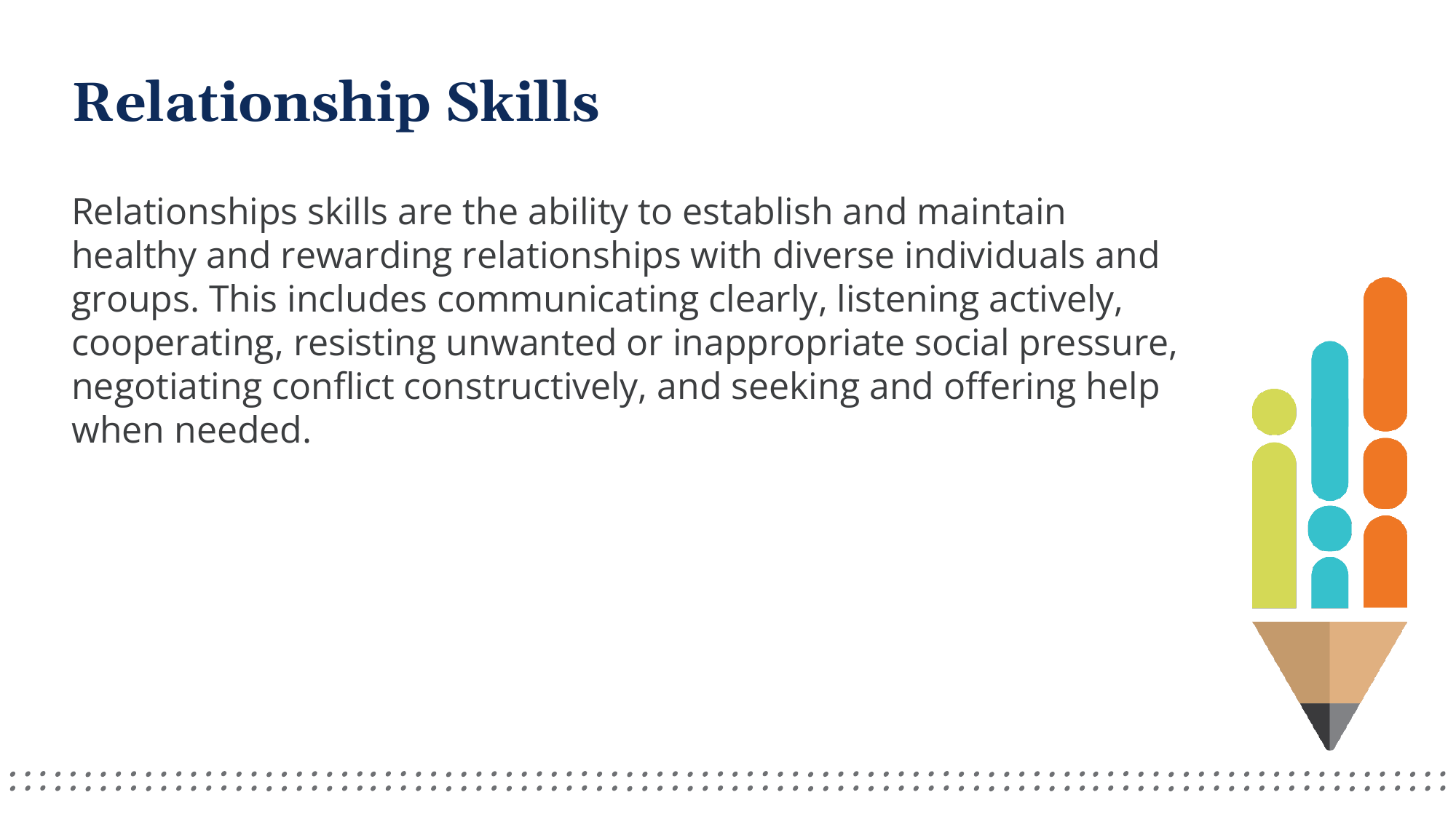

# Relationship Skills
Relationships skills are the ability to establish and maintain healthy and rewarding relationships with diverse individuals and groups. This includes communicating clearly, listening actively, cooperating, resisting unwanted or inappropriate social pressure, negotiating conflict constructively, and seeking and offering help when needed.